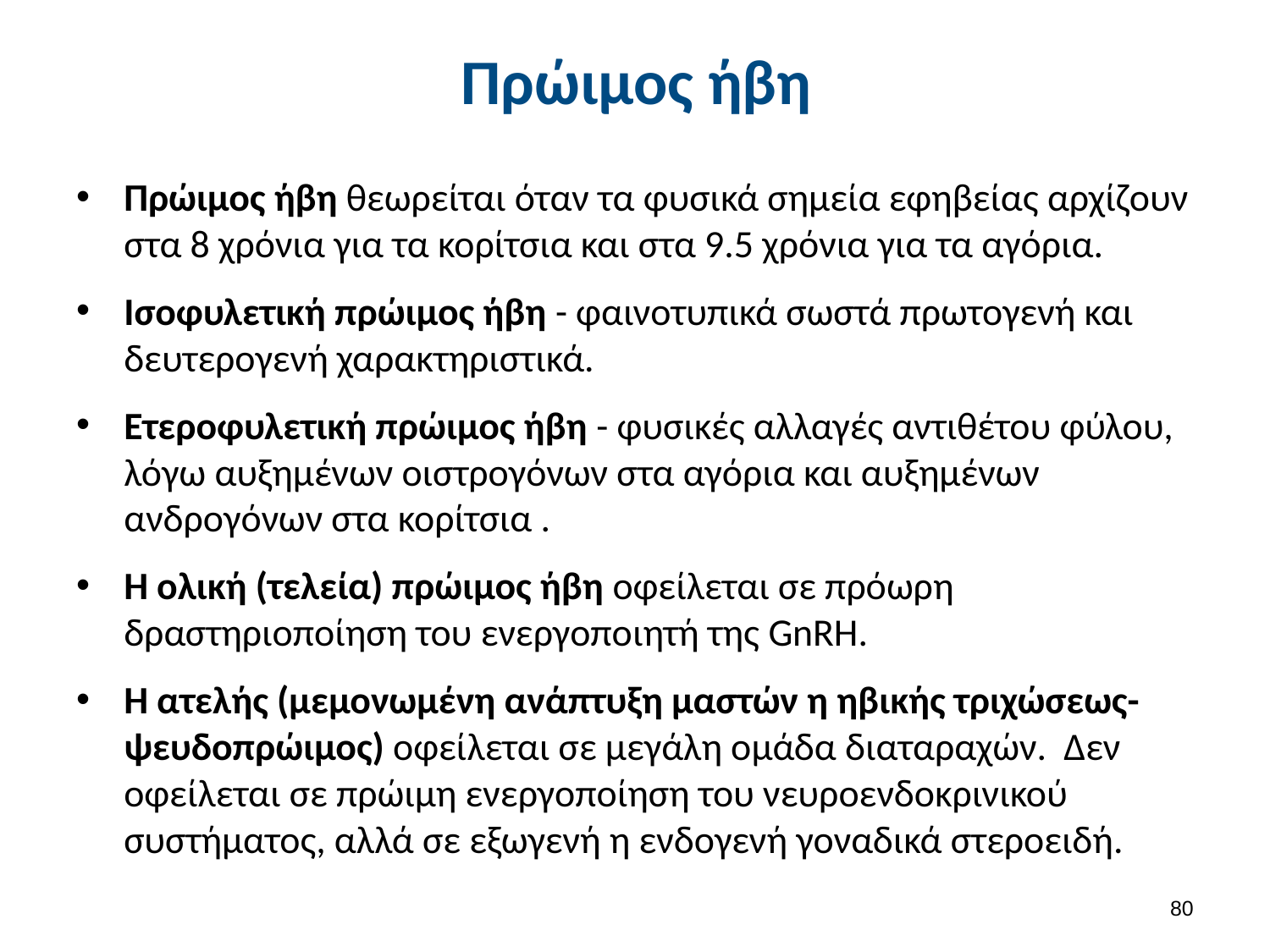

# Πρώιμος ήβη
Πρώιμος ήβη θεωρείται όταν τα φυσικά σημεία εφηβείας αρχίζουν στα 8 χρόνια για τα κορίτσια και στα 9.5 χρόνια για τα αγόρια.
Ισοφυλετική πρώιμος ήβη - φαινοτυπικά σωστά πρωτογενή και δευτερογενή χαρακτηριστικά.
Ετεροφυλετική πρώιμος ήβη - φυσικές αλλαγές αντιθέτου φύλου, λόγω αυξημένων οιστρογόνων στα αγόρια και αυξημένων ανδρογόνων στα κορίτσια .
Η ολική (τελεία) πρώιμος ήβη οφείλεται σε πρόωρη δραστηριοποίηση του ενεργοποιητή της GnRH.
Η ατελής (μεμονωμένη ανάπτυξη μαστών η ηβικής τριχώσεως-ψευδοπρώιμος) οφείλεται σε μεγάλη ομάδα διαταραχών.  Δεν οφείλεται σε πρώιμη ενεργοποίηση του νευροενδοκρινικού συστήματος, αλλά σε εξωγενή η ενδογενή γοναδικά στεροειδή.
80